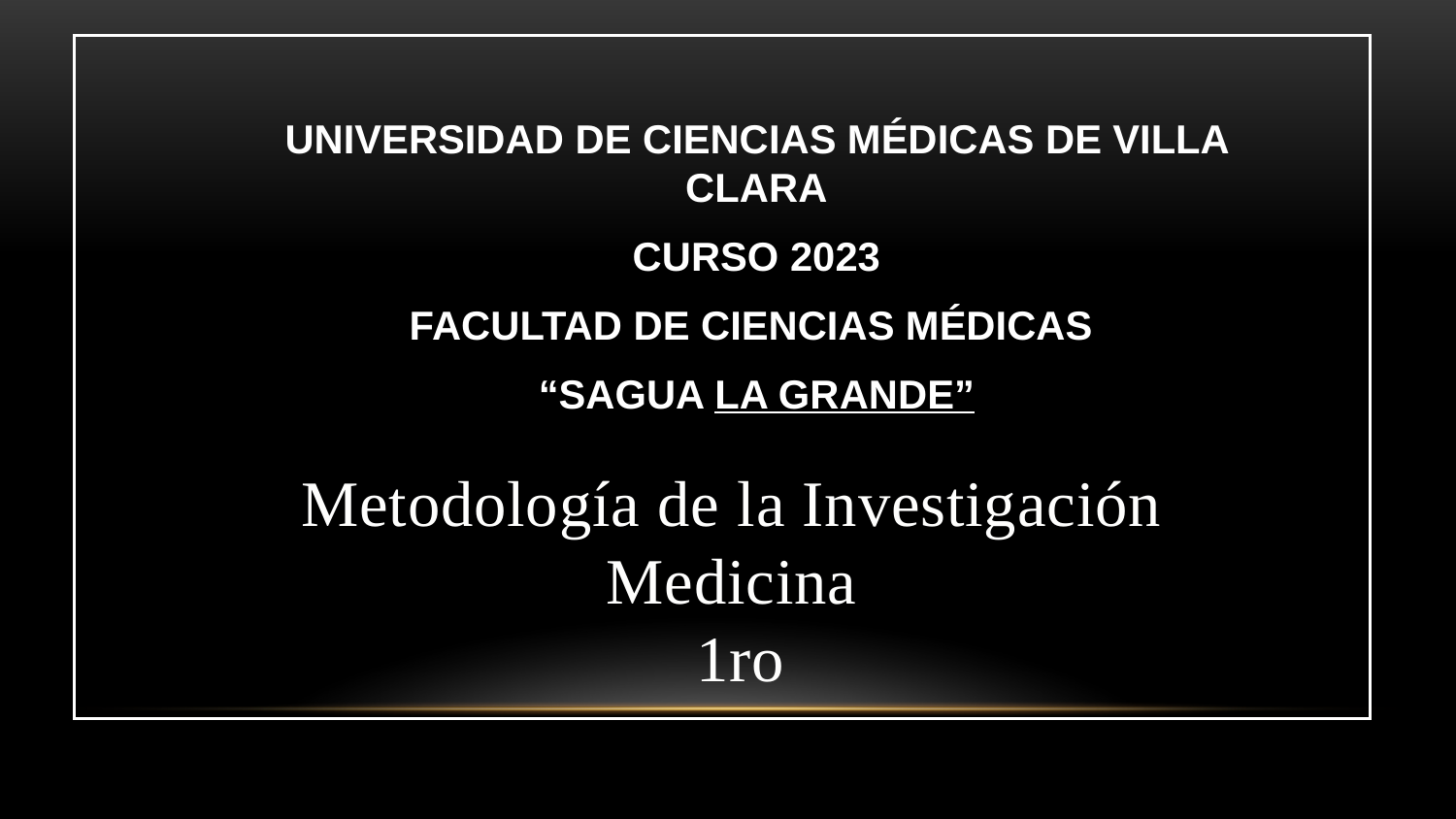

UNIVERSIDAD DE CIENCIAS MÉDICAS DE VILLA CLARA
CURSO 2023
FACULTAD DE CIENCIAS MÉDICAS
“SAGUA LA GRANDE”
Metodología de la Investigación
Medicina
 1ro